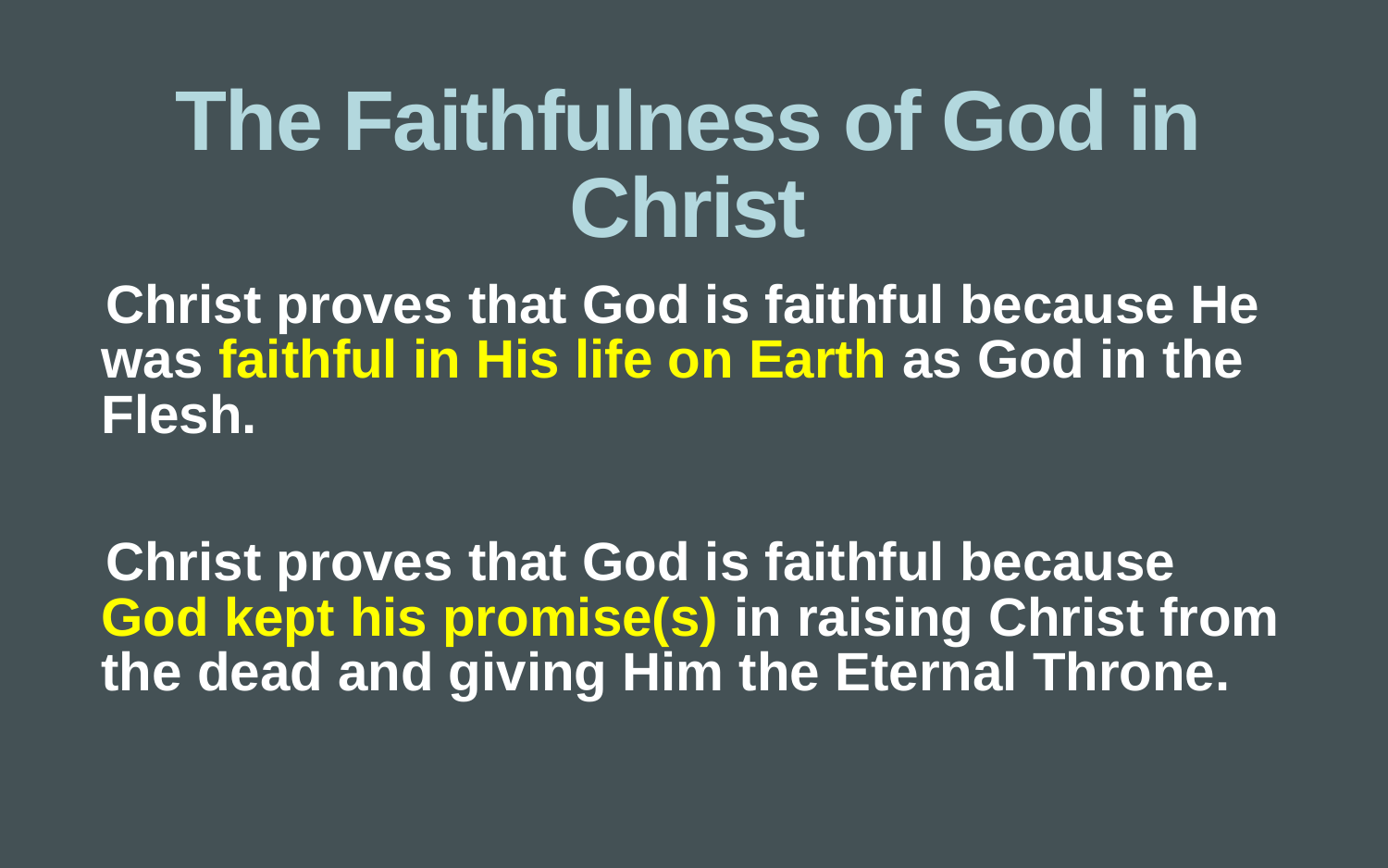

# The Faithfulness of God in Christ
Christ proves that God is faithful because He was faithful in His life on Earth as God in the Flesh.

Christ proves that God is faithful because God kept his promise(s) in raising Christ from the dead and giving Him the Eternal Throne.